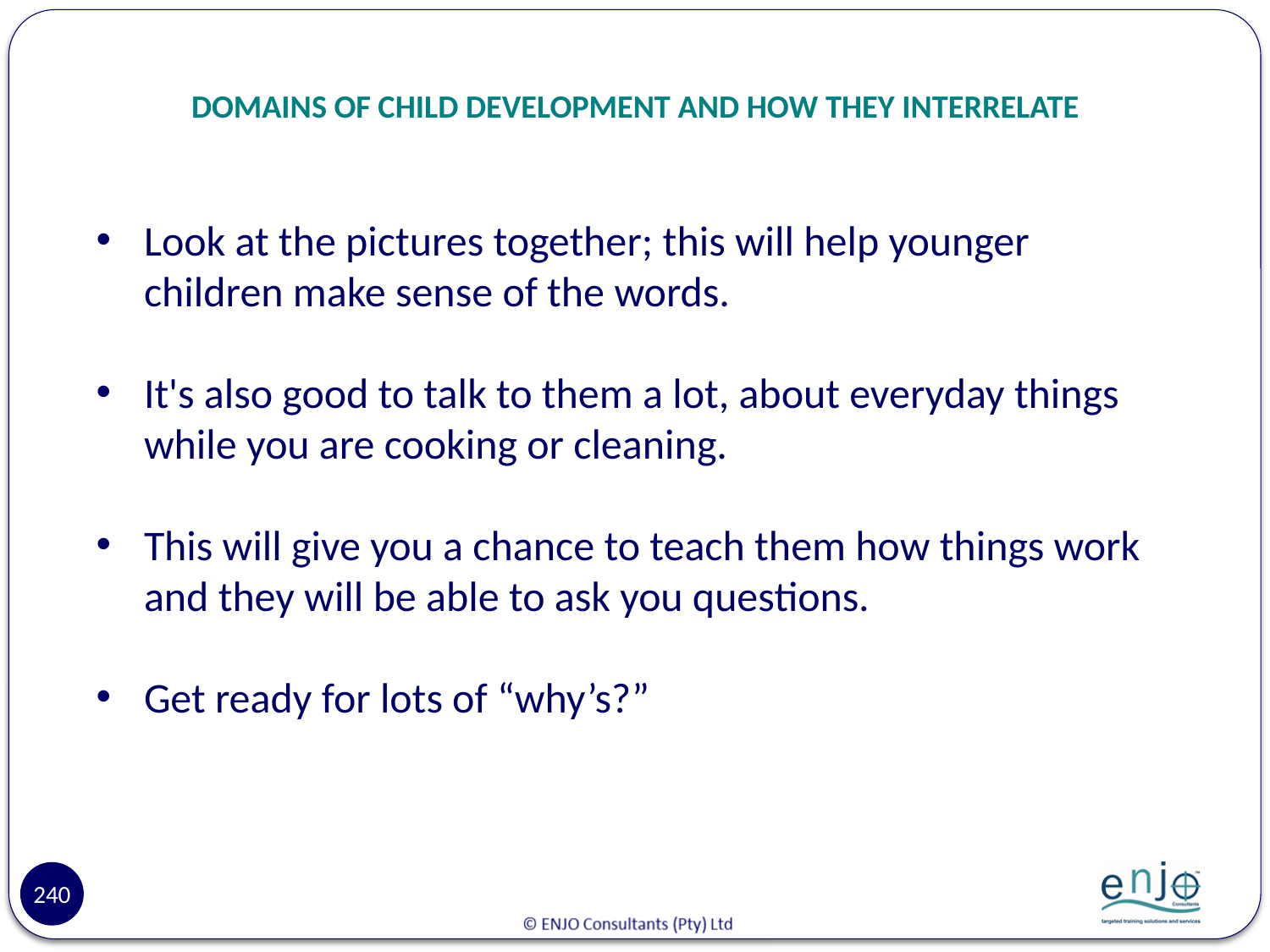

# DOMAINS OF CHILD DEVELOPMENT AND HOW THEY INTERRELATE

Look at the pictures together; this will help younger children make sense of the words.

It's also good to talk to them a lot, about everyday things while you are cooking or cleaning.

This will give you a chance to teach them how things work and they will be able to ask you questions.

Get ready for lots of “why’s?”

240